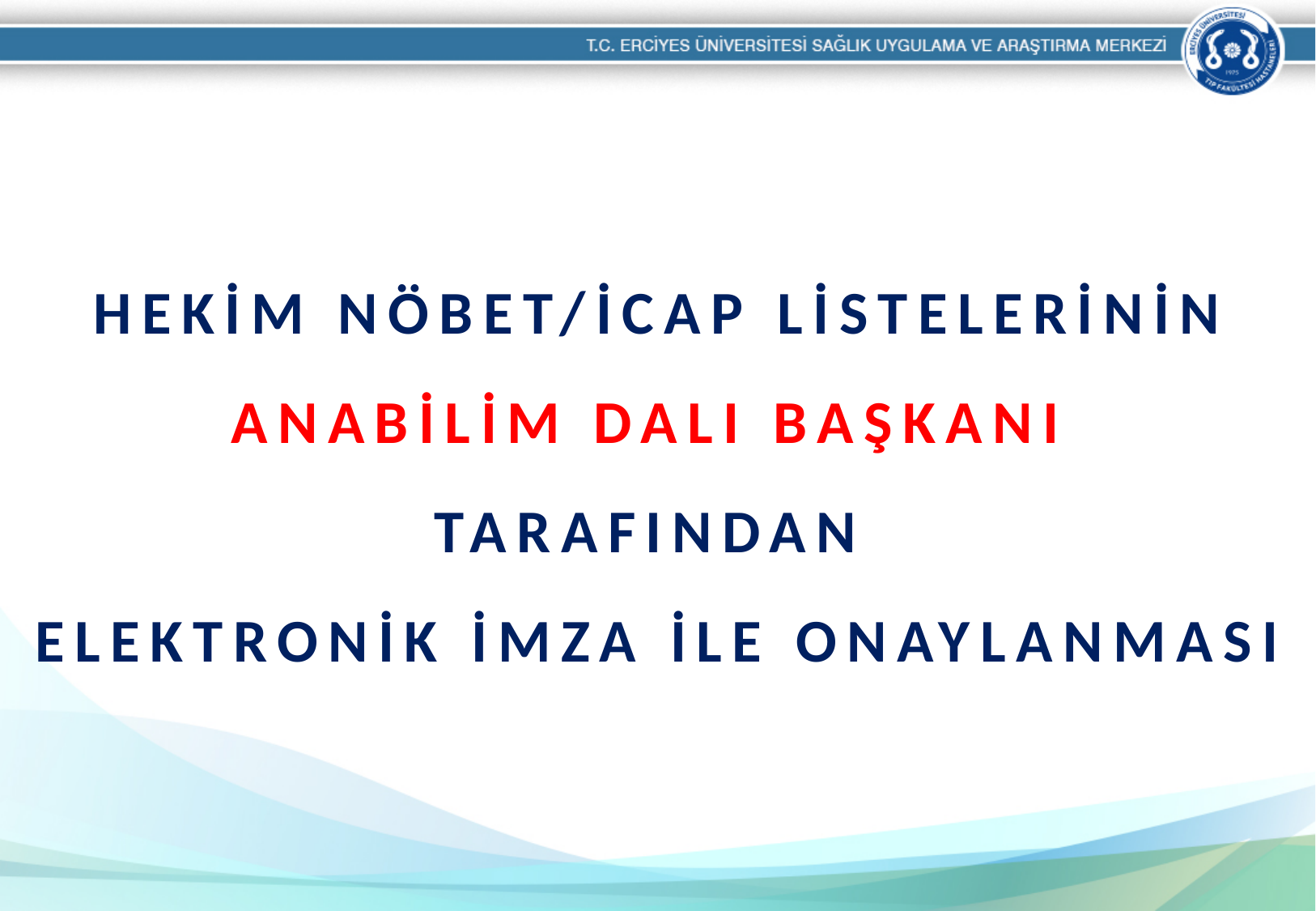

HEKİM NÖBET/İCAP LİSTELERİNİN
ANABİLİM DALI BAŞKANI
TARAFINDAN
ELEKTRONİK İMZA İLE ONAYLANMASI